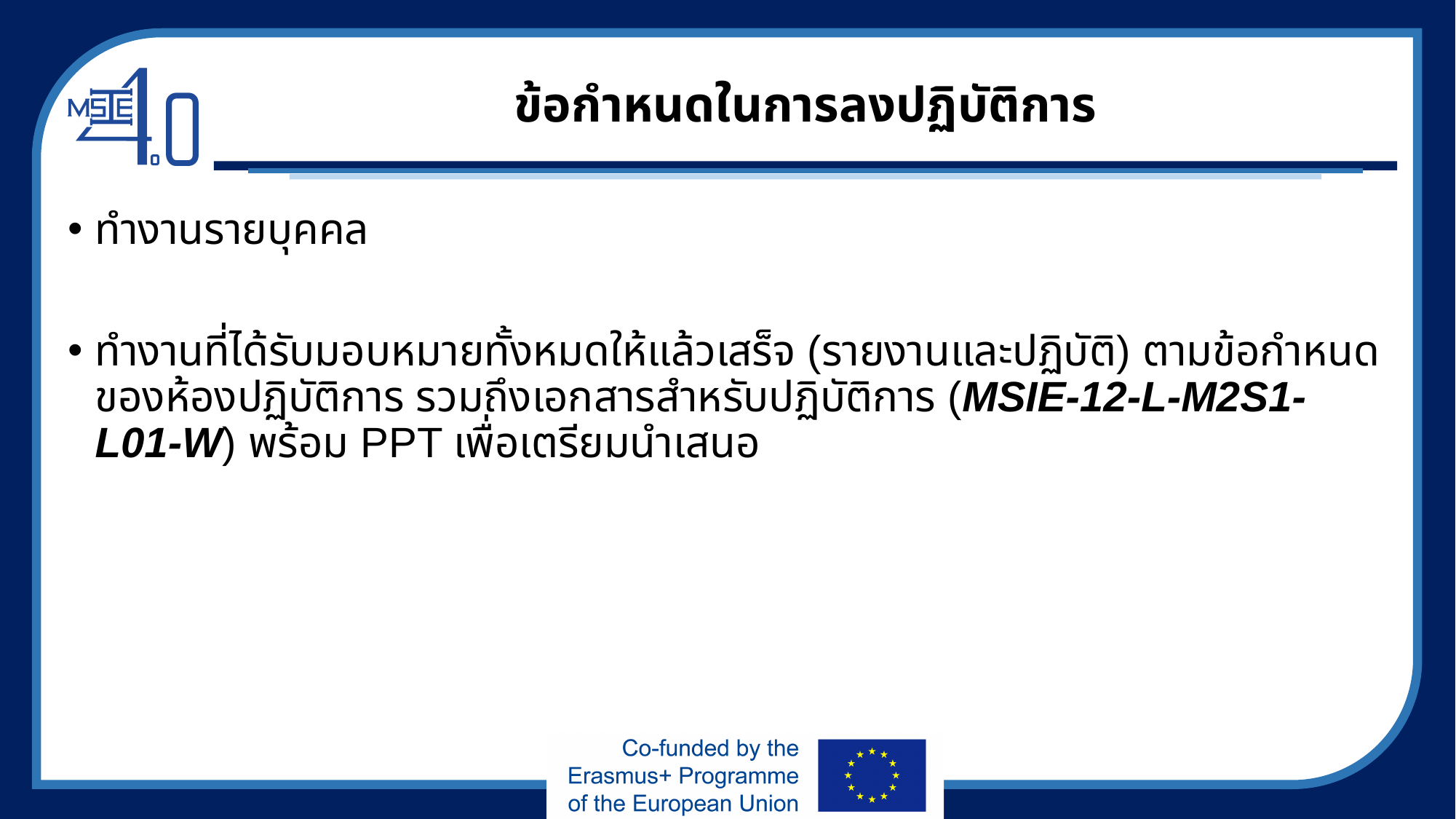

# ข้อกำหนดในการลงปฏิบัติการ
ทำงานรายบุคคล

ทำงานที่ได้รับมอบหมายทั้งหมดให้แล้วเสร็จ (รายงานและปฏิบัติ) ตามข้อกำหนดของห้องปฏิบัติการ รวมถึงเอกสารสำหรับปฏิบัติการ (MSIE-12-L-M2S1-L01-W) พร้อม PPT เพื่อเตรียมนำเสนอ